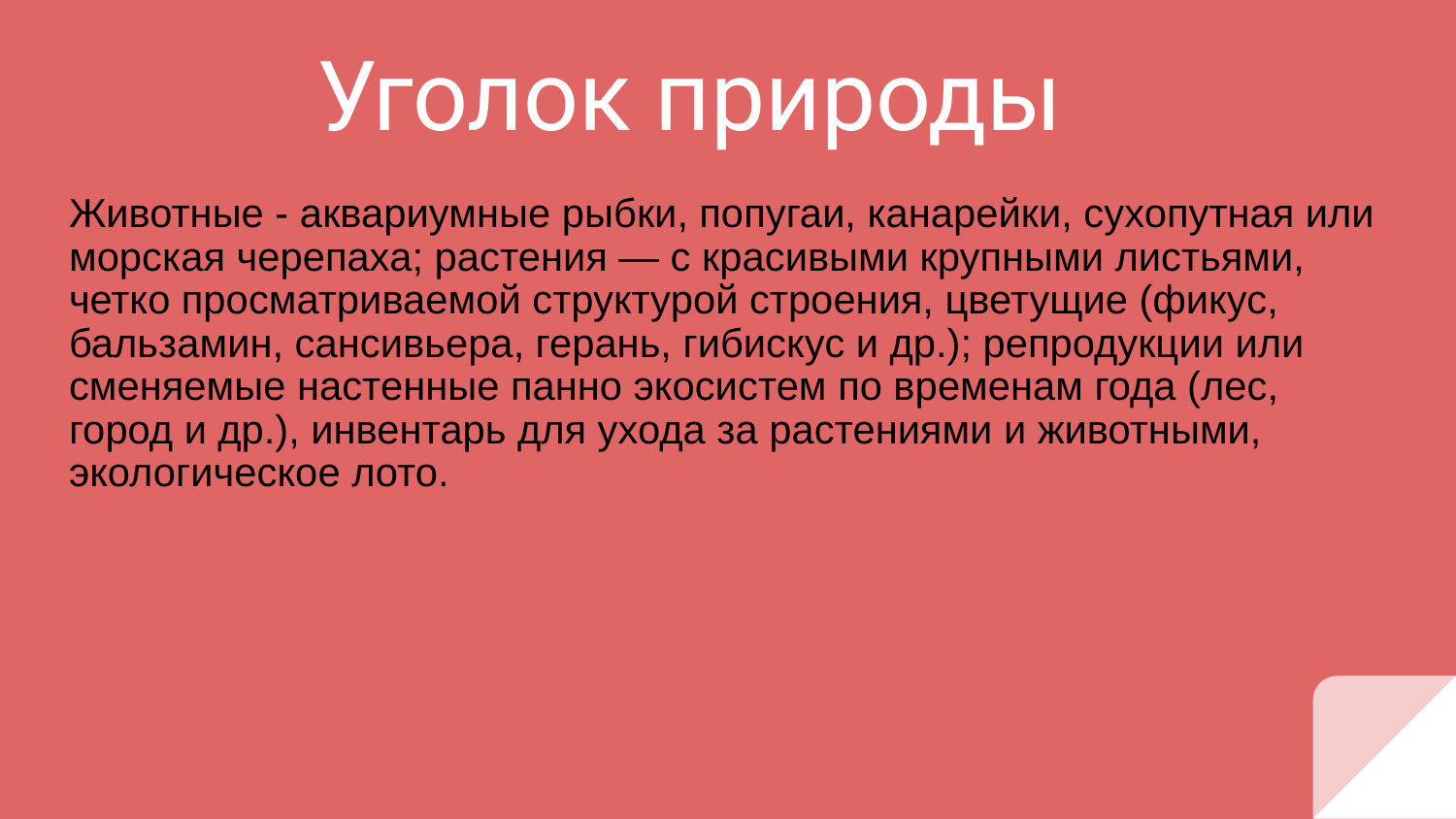

# Уголок природы
Животные - аквариумные рыбки, попугаи, канарейки, сухопутная или морская черепаха; растения — с красивыми крупными листьями, четко просматриваемой структурой строения, цветущие (фикус, бальзамин, сансивьера, герань, гибискус и др.); репродукции или сменяемые настенные панно экосистем по временам года (лес, город и др.), инвентарь для ухода за растениями и животными, экологическое лото.